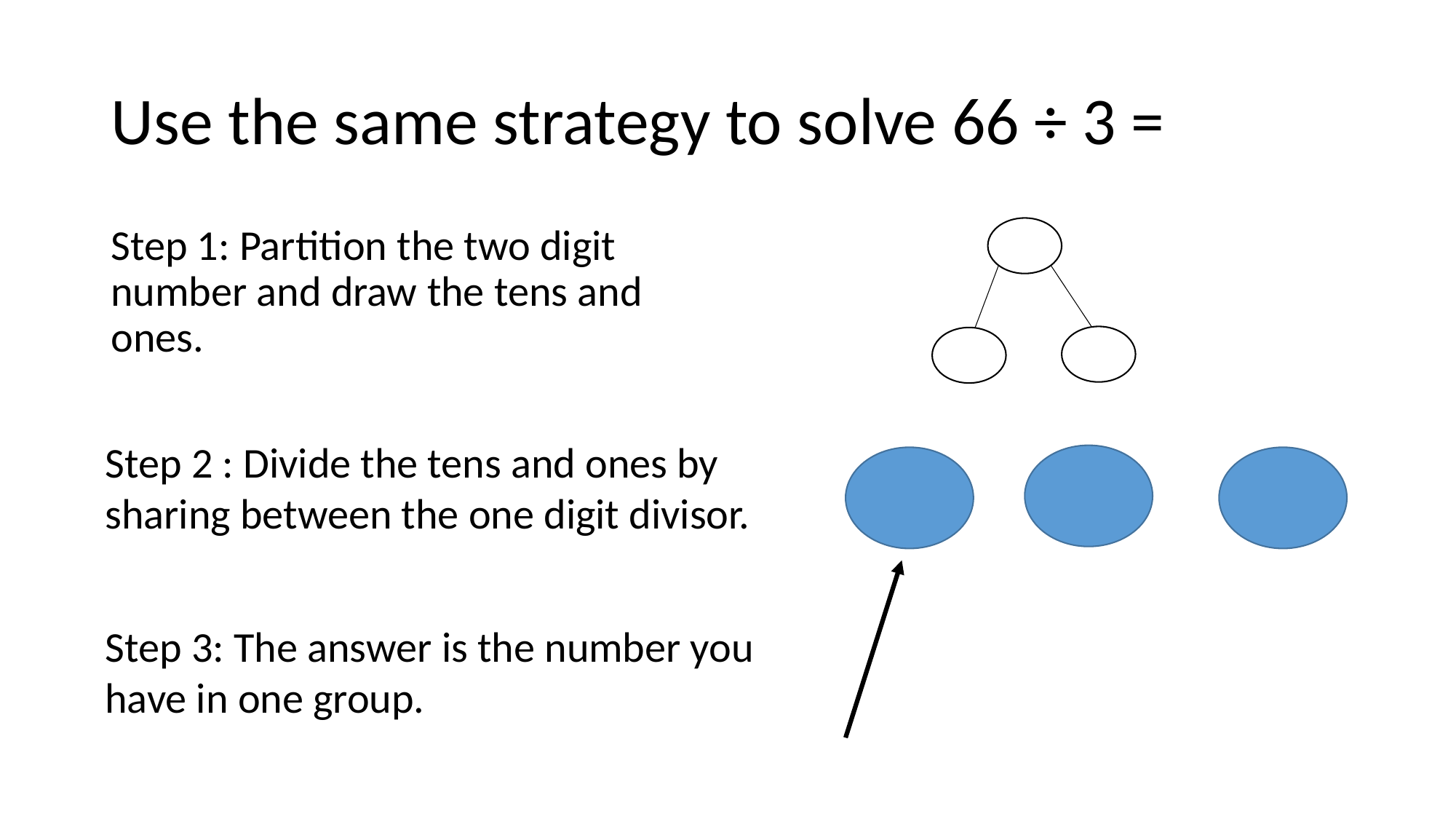

# Use the same strategy to solve 66 ÷ 3 =
Step 1: Partition the two digit number and draw the tens and ones.

Step 2 : Divide the tens and ones by sharing between the one digit divisor.

Step 3: The answer is the number you have in one group.